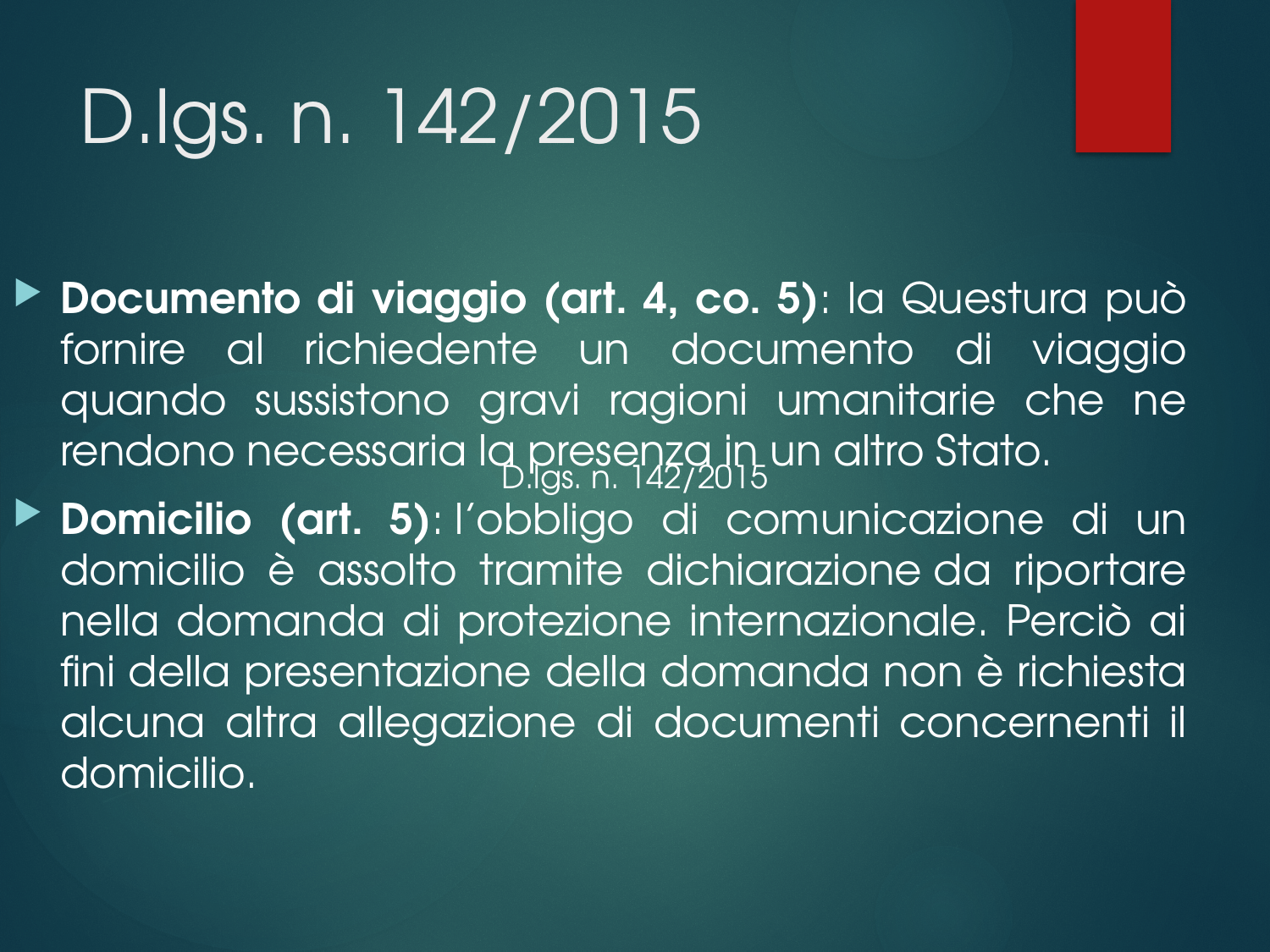

# D.lgs. n. 142/2015
Documento di viaggio (art. 4, co. 5): la Questura può fornire al richiedente un documento di viaggio quando sussistono gravi ragioni umanitarie che ne rendono necessaria la presenza in un altro Stato.
Domicilio (art. 5): l’obbligo di comunicazione di un domicilio è assolto tramite dichiarazione da riportare nella domanda di protezione internazionale. Perciò ai fini della presentazione della domanda non è richiesta alcuna altra allegazione di documenti concernenti il domicilio.
D.lgs. n. 142/2015